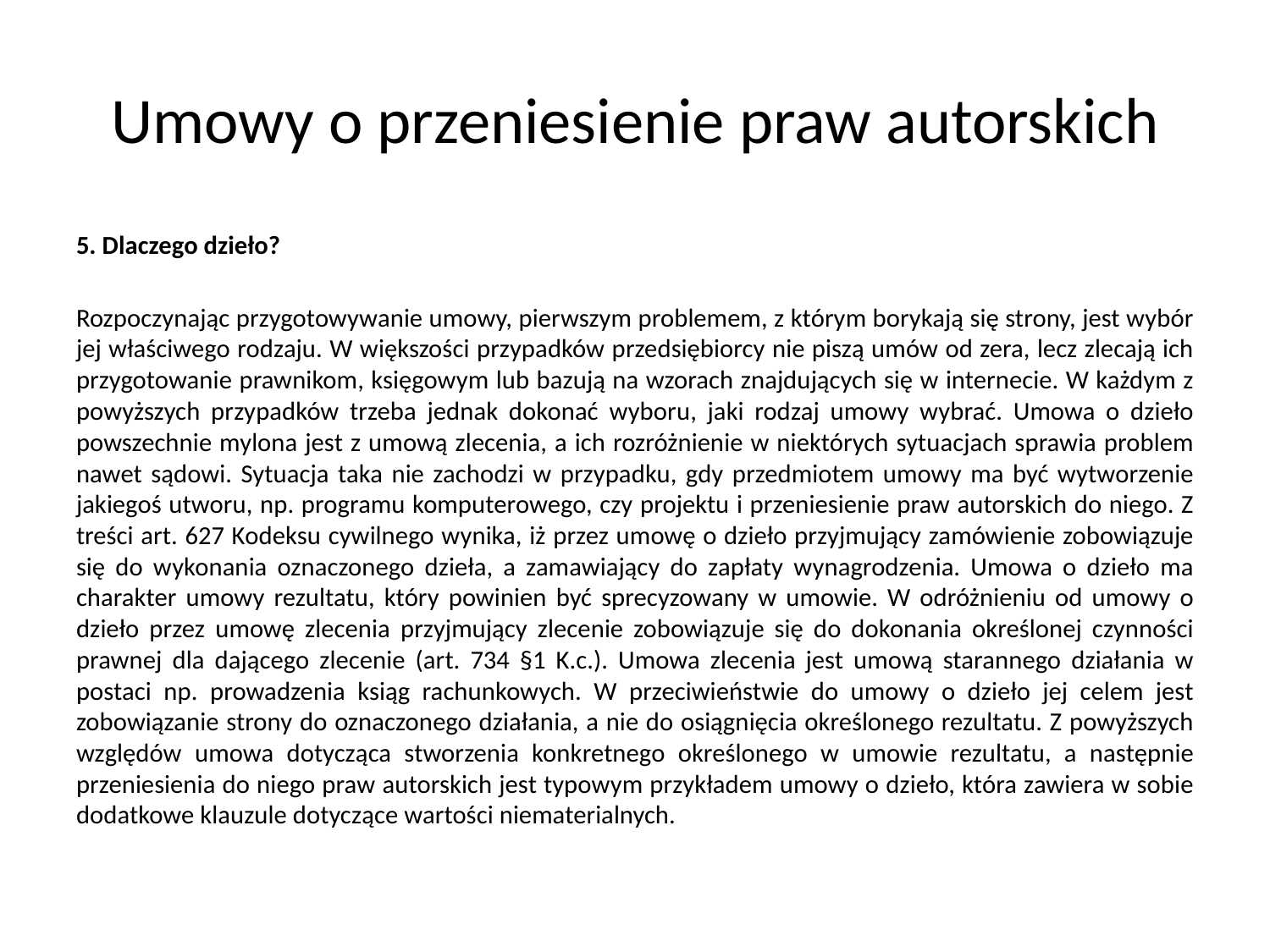

# Umowy o przeniesienie praw autorskich
5. Dlaczego dzieło?

Rozpoczynając przygotowywanie umowy, pierwszym problemem, z którym borykają się strony, jest wybór jej właściwego rodzaju. W większości przypadków przedsiębiorcy nie piszą umów od zera, lecz zlecają ich przygotowanie prawnikom, księgowym lub bazują na wzorach znajdujących się w internecie. W każdym z powyższych przypadków trzeba jednak dokonać wyboru, jaki rodzaj umowy wybrać. Umowa o dzieło powszechnie mylona jest z umową zlecenia, a ich rozróżnienie w niektórych sytuacjach sprawia problem nawet sądowi. Sytuacja taka nie zachodzi w przypadku, gdy przedmiotem umowy ma być wytworzenie jakiegoś utworu, np. programu komputerowego, czy projektu i przeniesienie praw autorskich do niego. Z treści art. 627 Kodeksu cywilnego wynika, iż przez umowę o dzieło przyjmujący zamówienie zobowiązuje się do wykonania oznaczonego dzieła, a zamawiający do zapłaty wynagrodzenia. Umowa o dzieło ma charakter umowy rezultatu, który powinien być sprecyzowany w umowie. W odróżnieniu od umowy o dzieło przez umowę zlecenia przyjmujący zlecenie zobowiązuje się do dokonania określonej czynności prawnej dla dającego zlecenie (art. 734 §1 K.c.). Umowa zlecenia jest umową starannego działania w postaci np. prowadzenia ksiąg rachunkowych. W przeciwieństwie do umowy o dzieło jej celem jest zobowiązanie strony do oznaczonego działania, a nie do osiągnięcia określonego rezultatu. Z powyższych względów umowa dotycząca stworzenia konkretnego określonego w umowie rezultatu, a następnie przeniesienia do niego praw autorskich jest typowym przykładem umowy o dzieło, która zawiera w sobie dodatkowe klauzule dotyczące wartości niematerialnych.